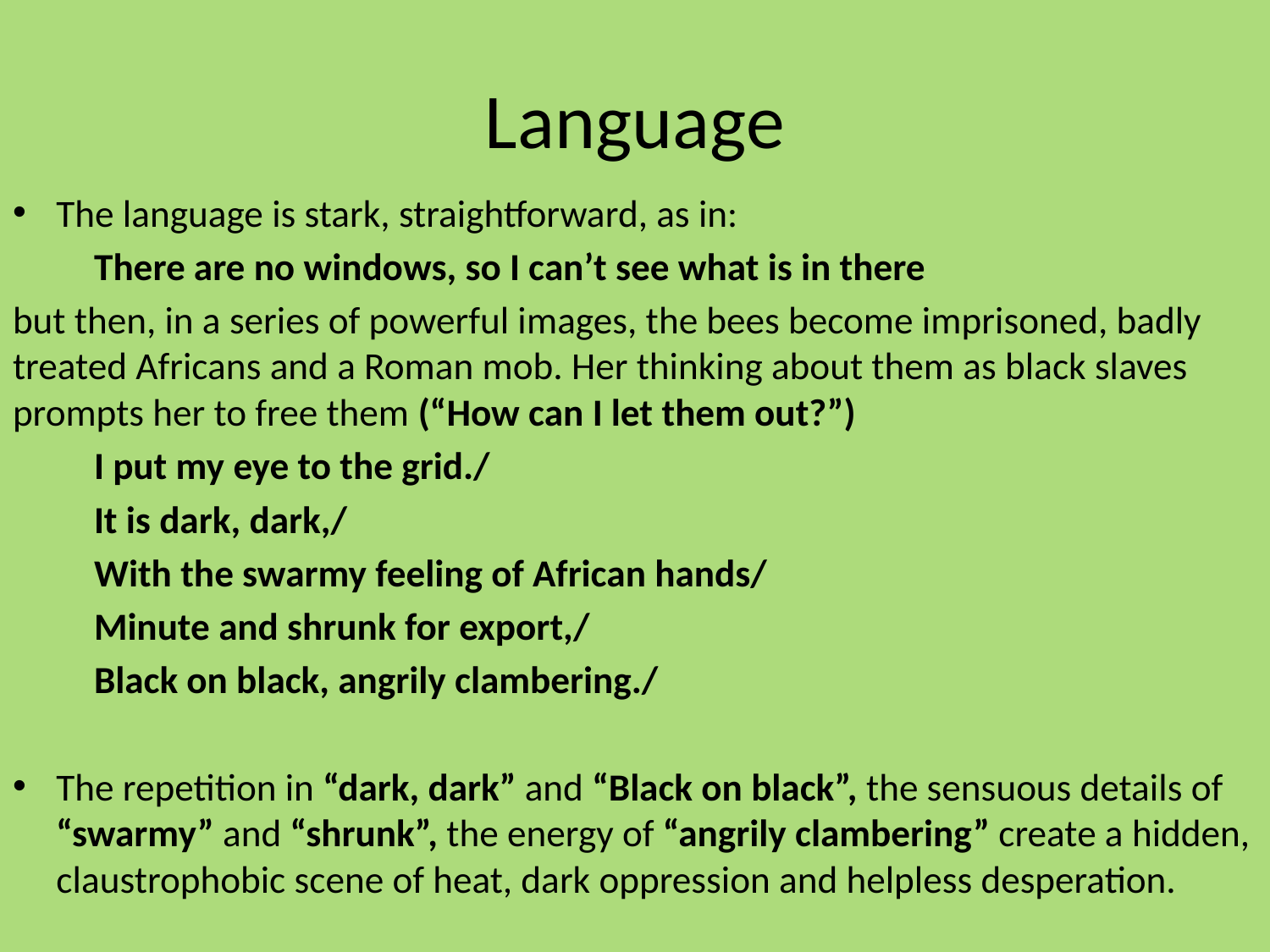

# Language
The language is stark, straightforward, as in:
		There are no windows, so I can’t see what is in there
but then, in a series of powerful images, the bees become imprisoned, badly treated Africans and a Roman mob. Her thinking about them as black slaves prompts her to free them (“How can I let them out?”)
		I put my eye to the grid./
		It is dark, dark,/
		With the swarmy feeling of African hands/
		Minute and shrunk for export,/
		Black on black, angrily clambering./

The repetition in “dark, dark” and “Black on black”, the sensuous details of “swarmy” and “shrunk”, the energy of “angrily clambering” create a hidden, claustrophobic scene of heat, dark oppression and helpless desperation.